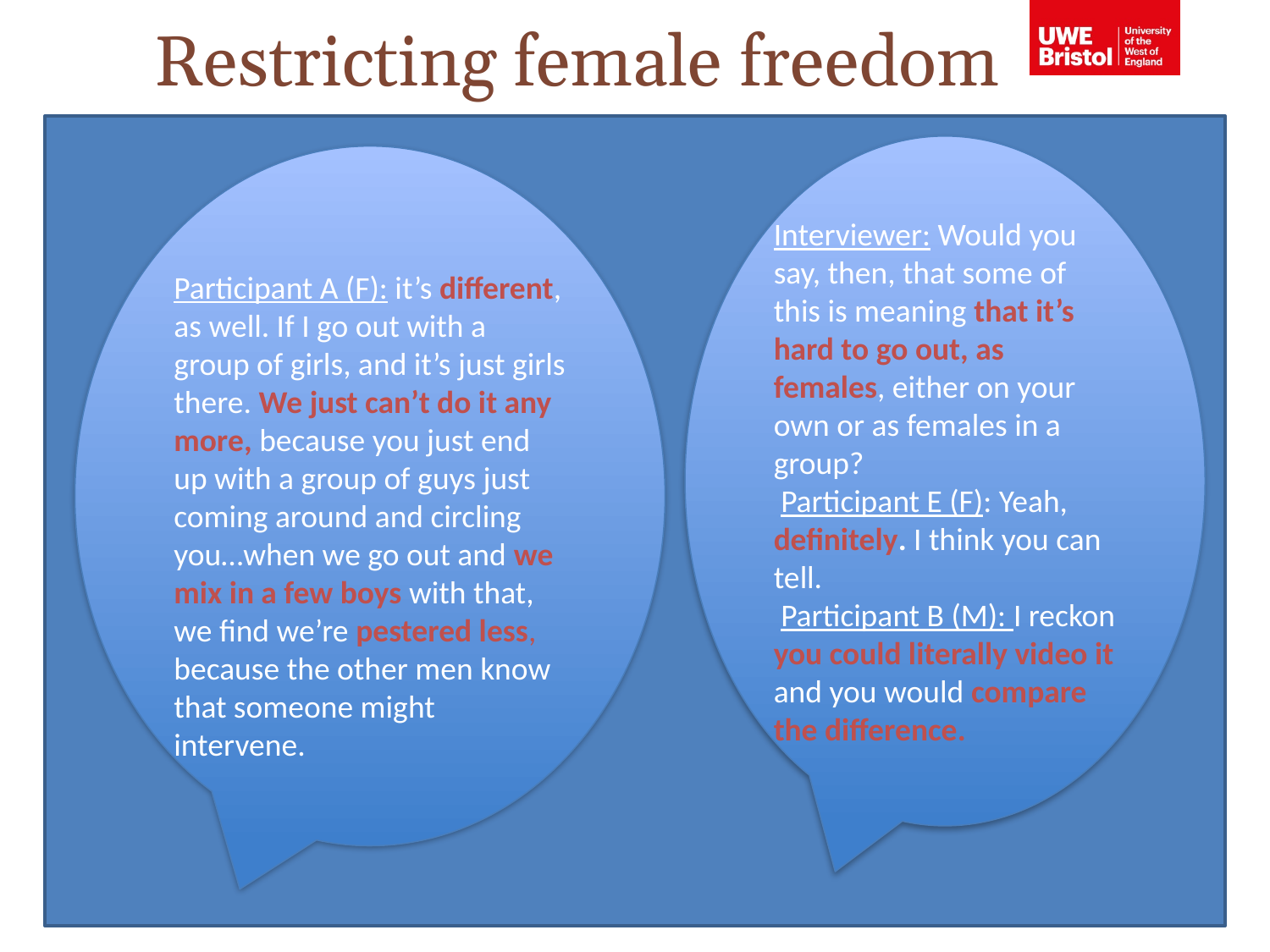

Restricting female freedom

Interviewer: Would you say, then, that some of this is meaning that it’s hard to go out, as females, either on your own or as females in a group?
 Participant E (F): Yeah, definitely. I think you can tell.
 Participant B (M): I reckon you could literally video it and you would compare the difference.

Participant A (F): it’s different, as well. If I go out with a group of girls, and it’s just girls there. We just can’t do it any more, because you just end up with a group of guys just coming around and circling you…when we go out and we mix in a few boys with that, we find we’re pestered less, because the other men know that someone might intervene.